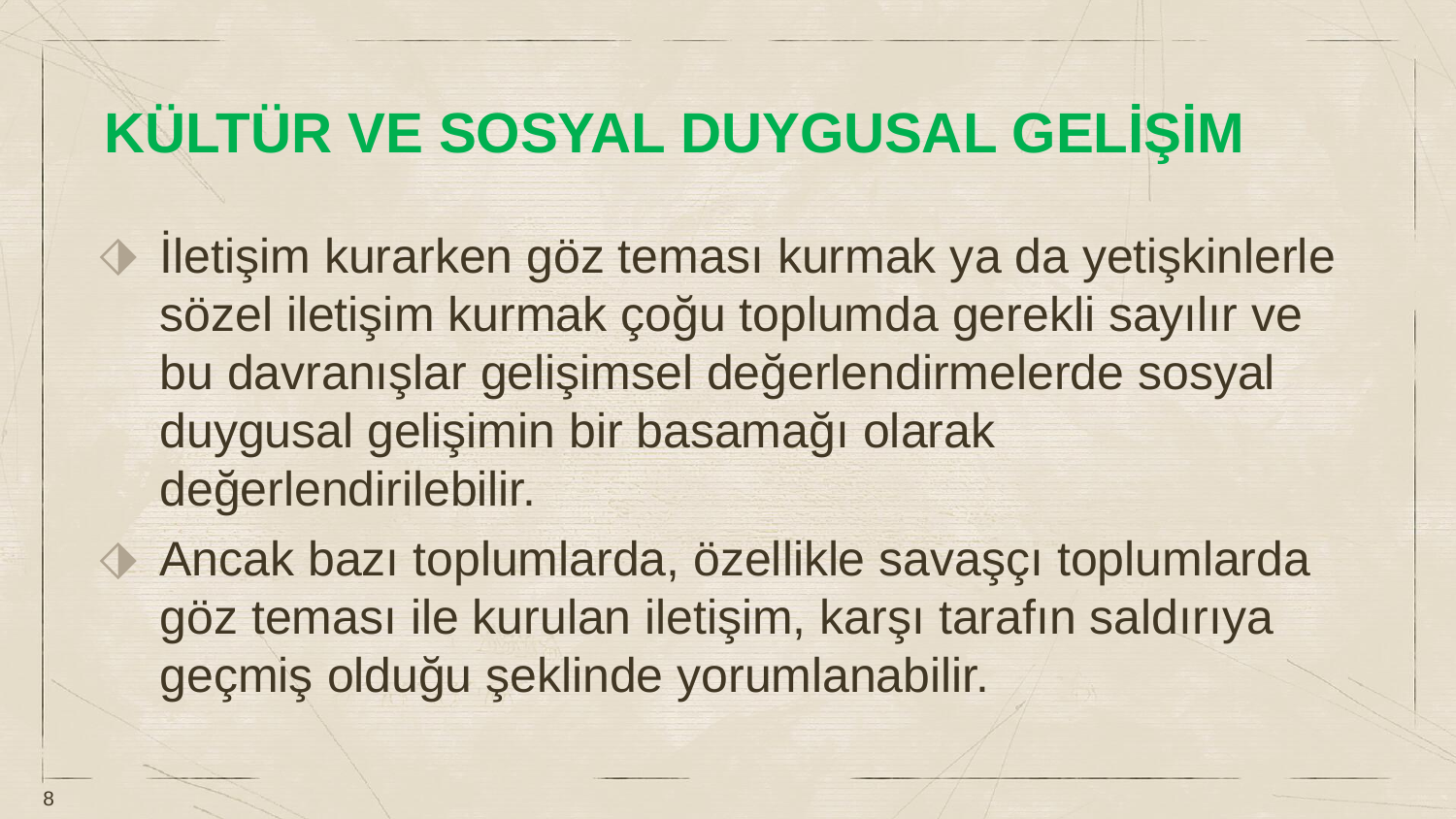

# KÜLTÜR VE SOSYAL DUYGUSAL GELİŞİM
İletişim kurarken göz teması kurmak ya da yetişkinlerle sözel iletişim kurmak çoğu toplumda gerekli sayılır ve bu davranışlar gelişimsel değerlendirmelerde sosyal duygusal gelişimin bir basamağı olarak değerlendirilebilir.
Ancak bazı toplumlarda, özellikle savaşçı toplumlarda göz teması ile kurulan iletişim, karşı tarafın saldırıya geçmiş olduğu şeklinde yorumlanabilir.
8